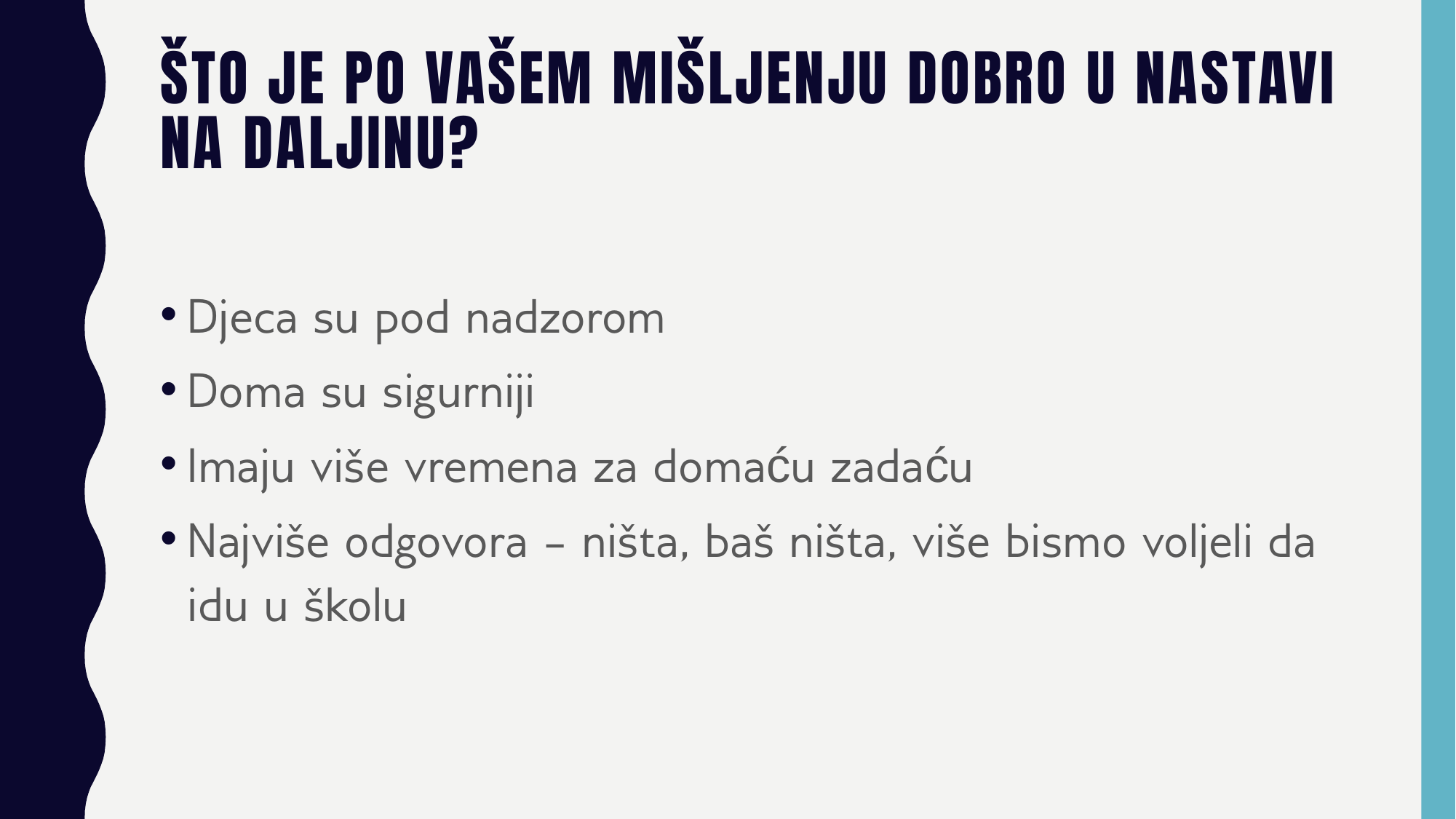

# Što je po vašem mišljenju dobro u nastavi na daljinu?
Djeca su pod nadzorom
Doma su sigurniji
Imaju više vremena za domaću zadaću
Najviše odgovora – ništa, baš ništa, više bismo voljeli da idu u školu